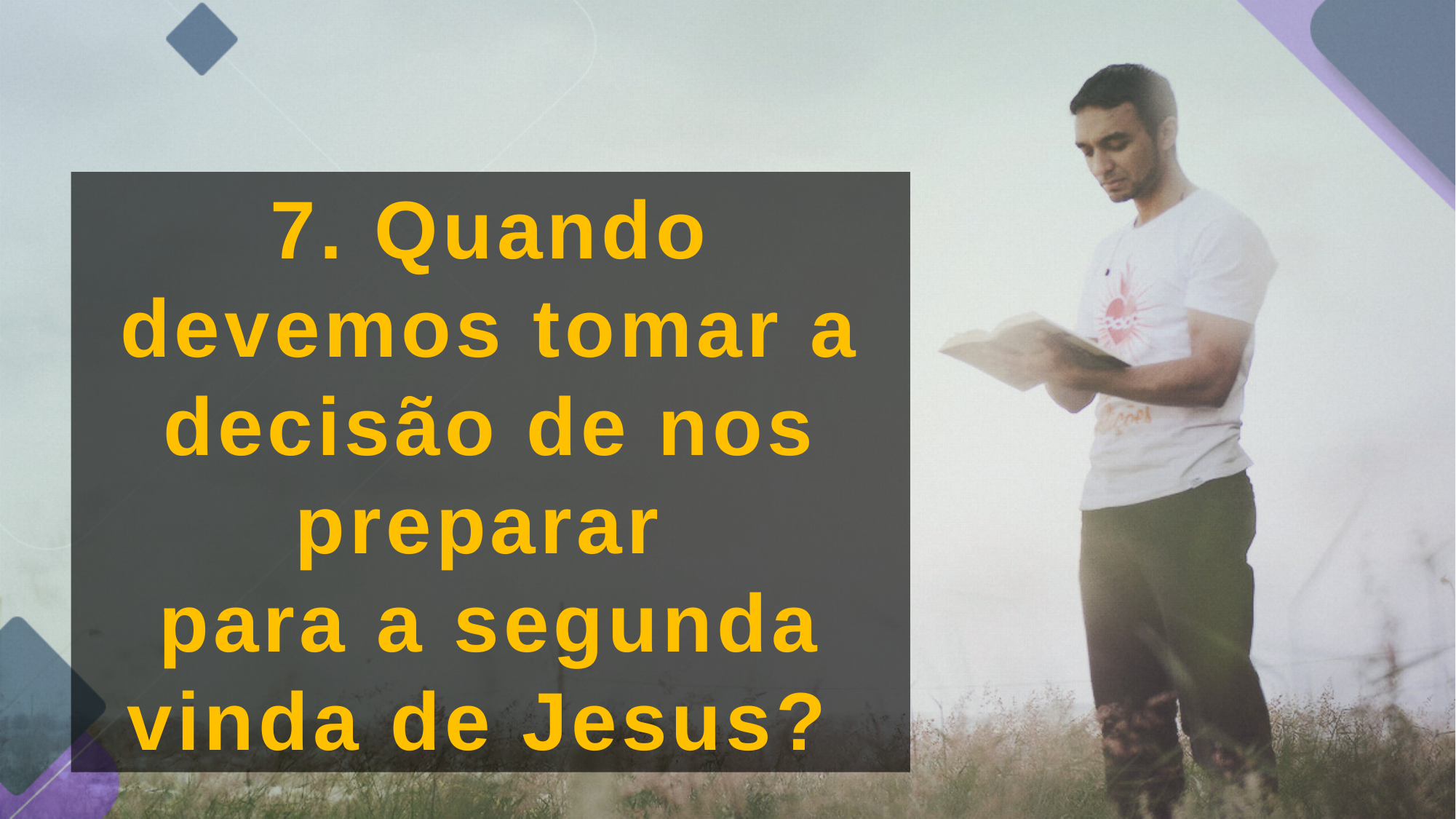

7. Quando devemos tomar a decisão de nos preparar
para a segunda vinda de Jesus?